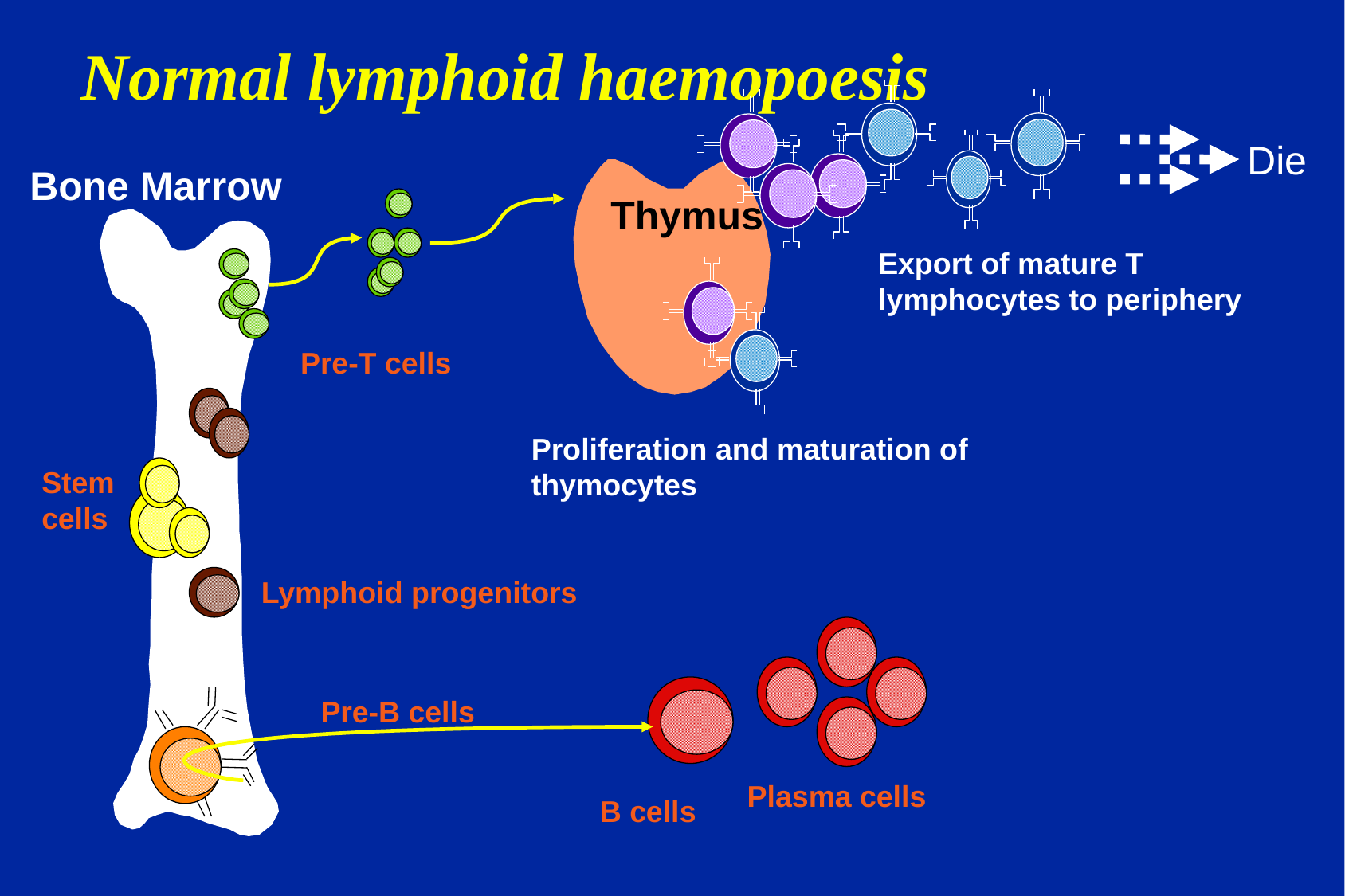

# Normal lymphoid haemopoesis

Export of mature T lymphocytes to periphery
Die

Bone Marrow

Proliferation and maturation of thymocytes
Thymus

Pre-T cells

Lymphoid progenitors
Stem cells

Plasma cells

B cells

Pre-B cells